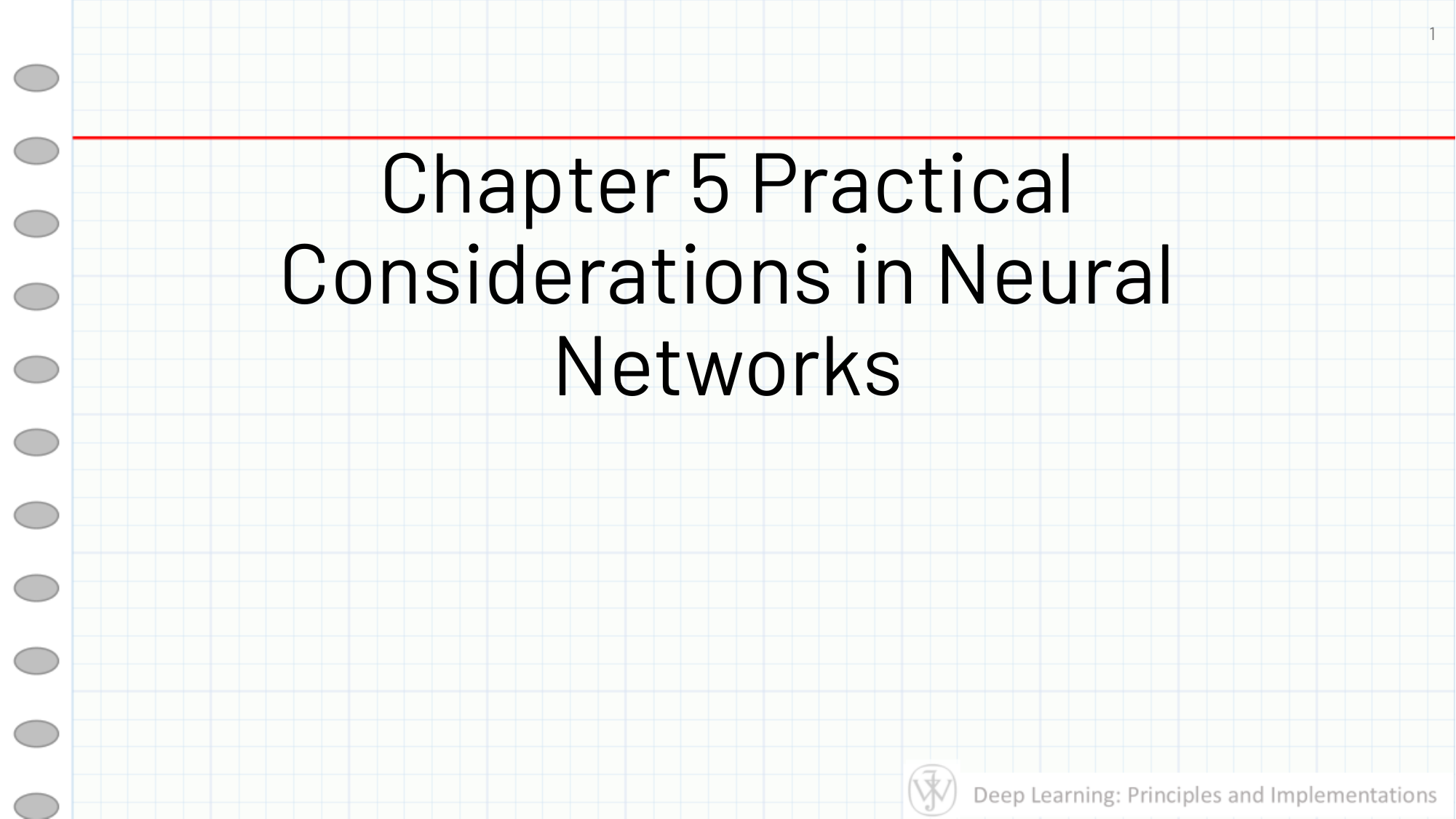

1
# Chapter 5 Practical Considerations in Neural Networks